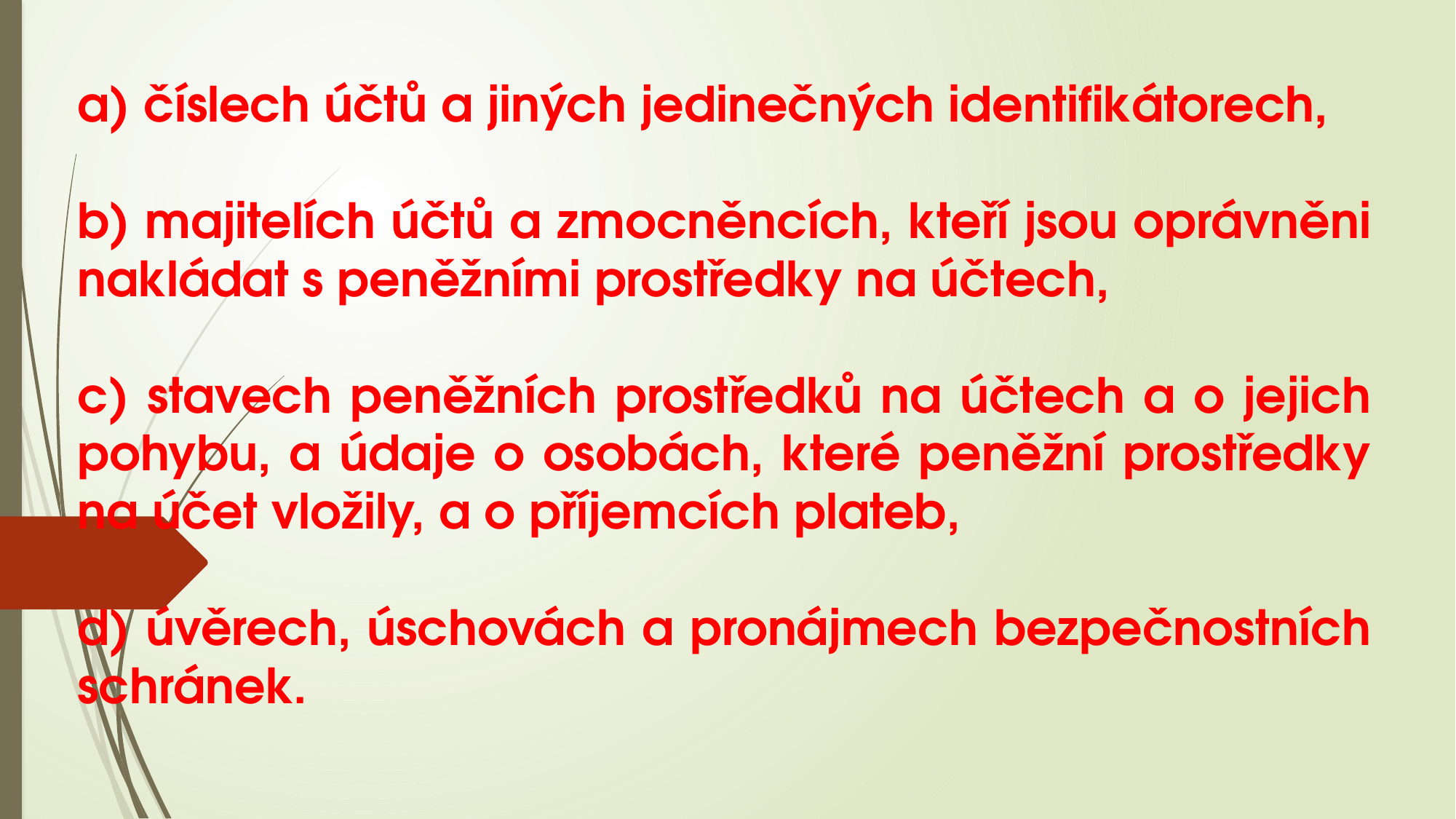

a) číslech účtů a jiných jedinečných identifikátorech,

b) majitelích účtů a zmocněncích, kteří jsou oprávněni nakládat s peněžními prostředky na účtech,

c) stavech peněžních prostředků na účtech a o jejich pohybu, a údaje o osobách, které peněžní prostředky na účet vložily, a o příjemcích plateb,

d) úvěrech, úschovách a pronájmech bezpečnostních schránek.